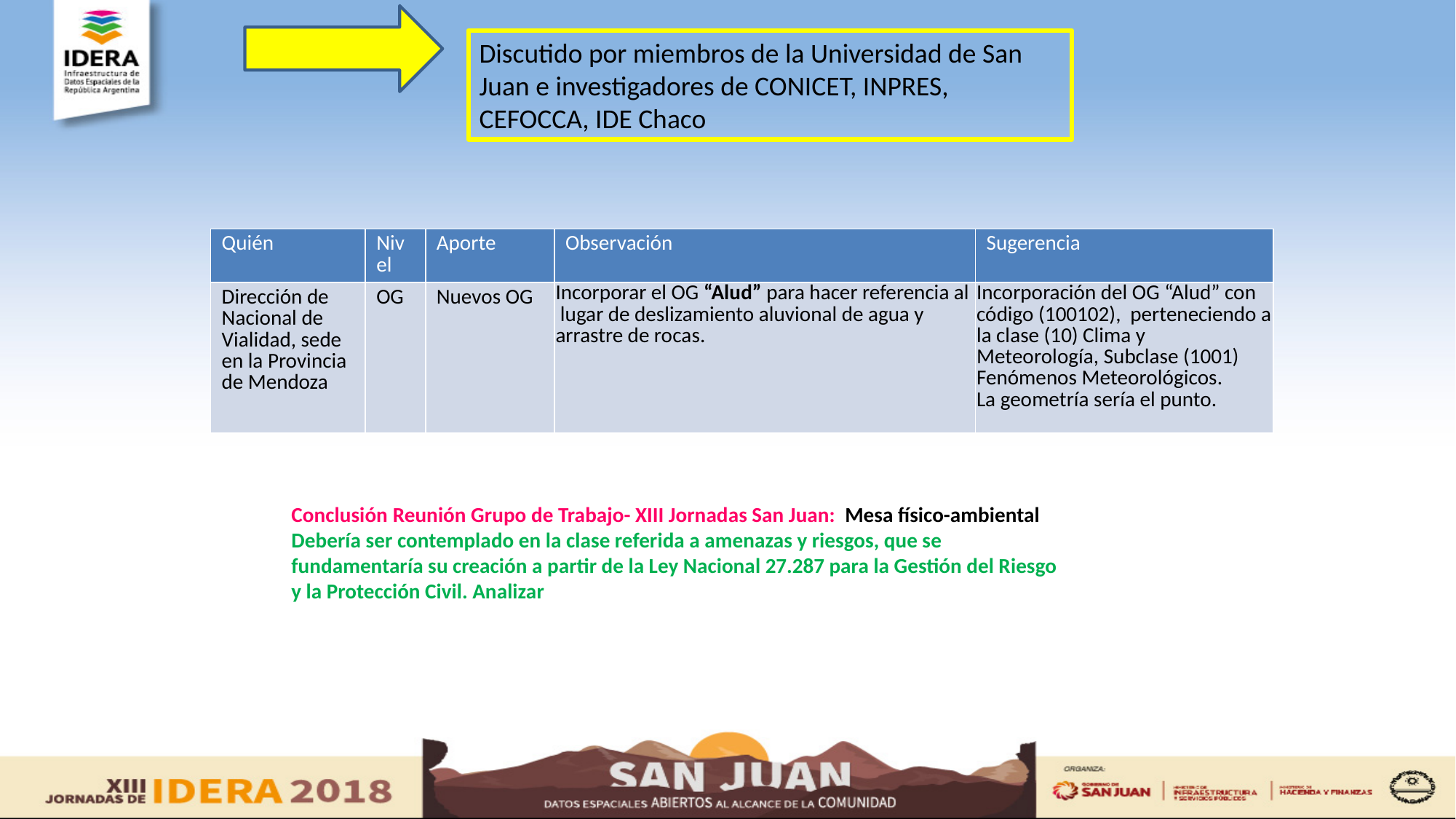

Discutido por miembros de la Universidad de San Juan e investigadores de CONICET, INPRES, CEFOCCA, IDE Chaco
| Quién | Nivel | Aporte | Observación | Sugerencia |
| --- | --- | --- | --- | --- |
| Dirección de Nacional de Vialidad, sede en la Provincia de Mendoza | OG | Nuevos OG | Incorporar el OG “Alud” para hacer referencia al lugar de deslizamiento aluvional de agua y arrastre de rocas. | Incorporación del OG “Alud” con código (100102), perteneciendo a la clase (10) Clima y Meteorología, Subclase (1001) Fenómenos Meteorológicos. La geometría sería el punto. |
Conclusión Reunión Grupo de Trabajo- XIII Jornadas San Juan:  Mesa físico-ambiental
Debería ser contemplado en la clase referida a amenazas y riesgos, que se fundamentaría su creación a partir de la Ley Nacional 27.287 para la Gestión del Riesgo y la Protección Civil. Analizar